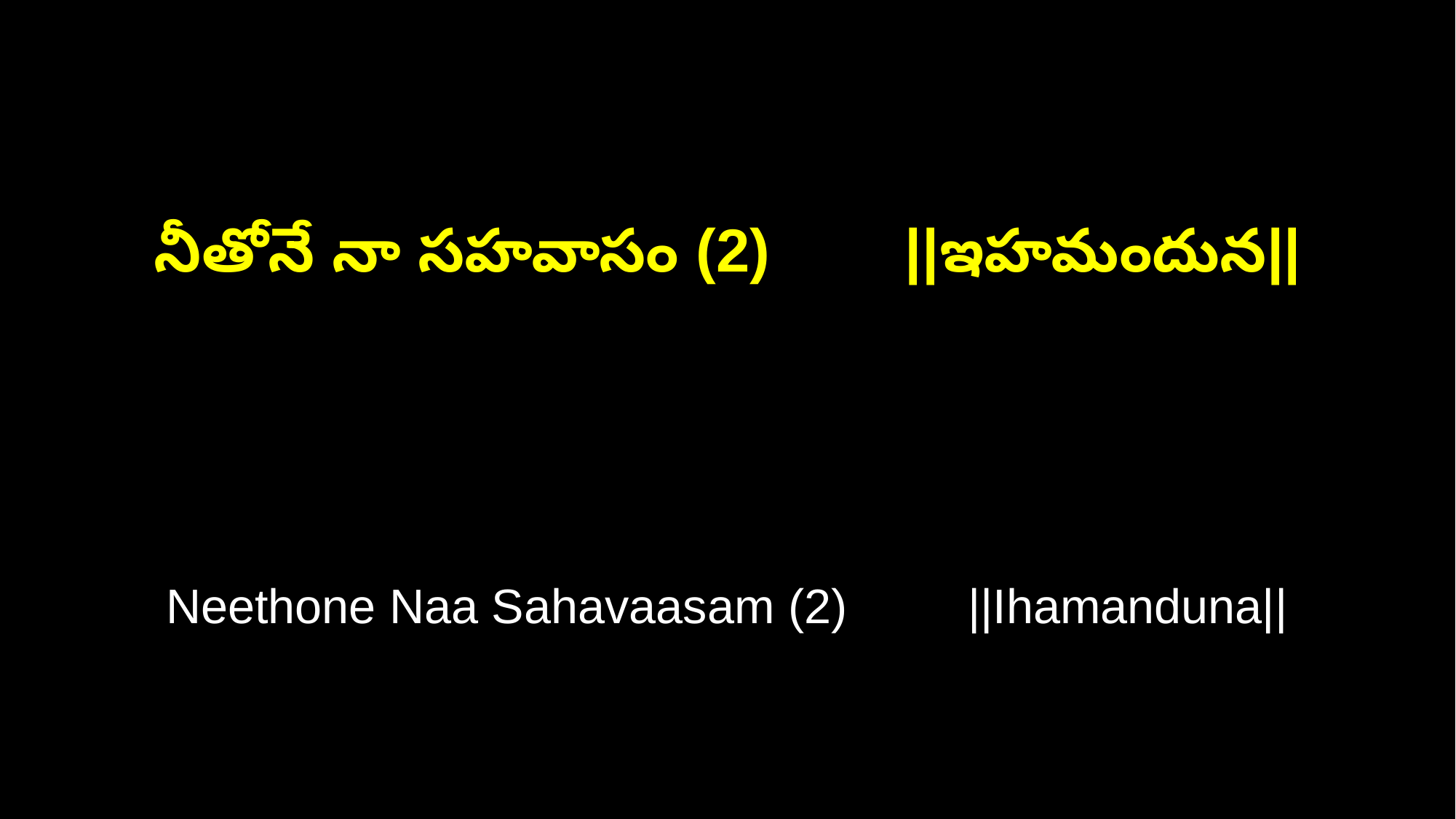

నీతోనే నా సహవాసం (2)        ||ఇహమందున||
Neethone Naa Sahavaasam (2)         ||Ihamanduna||